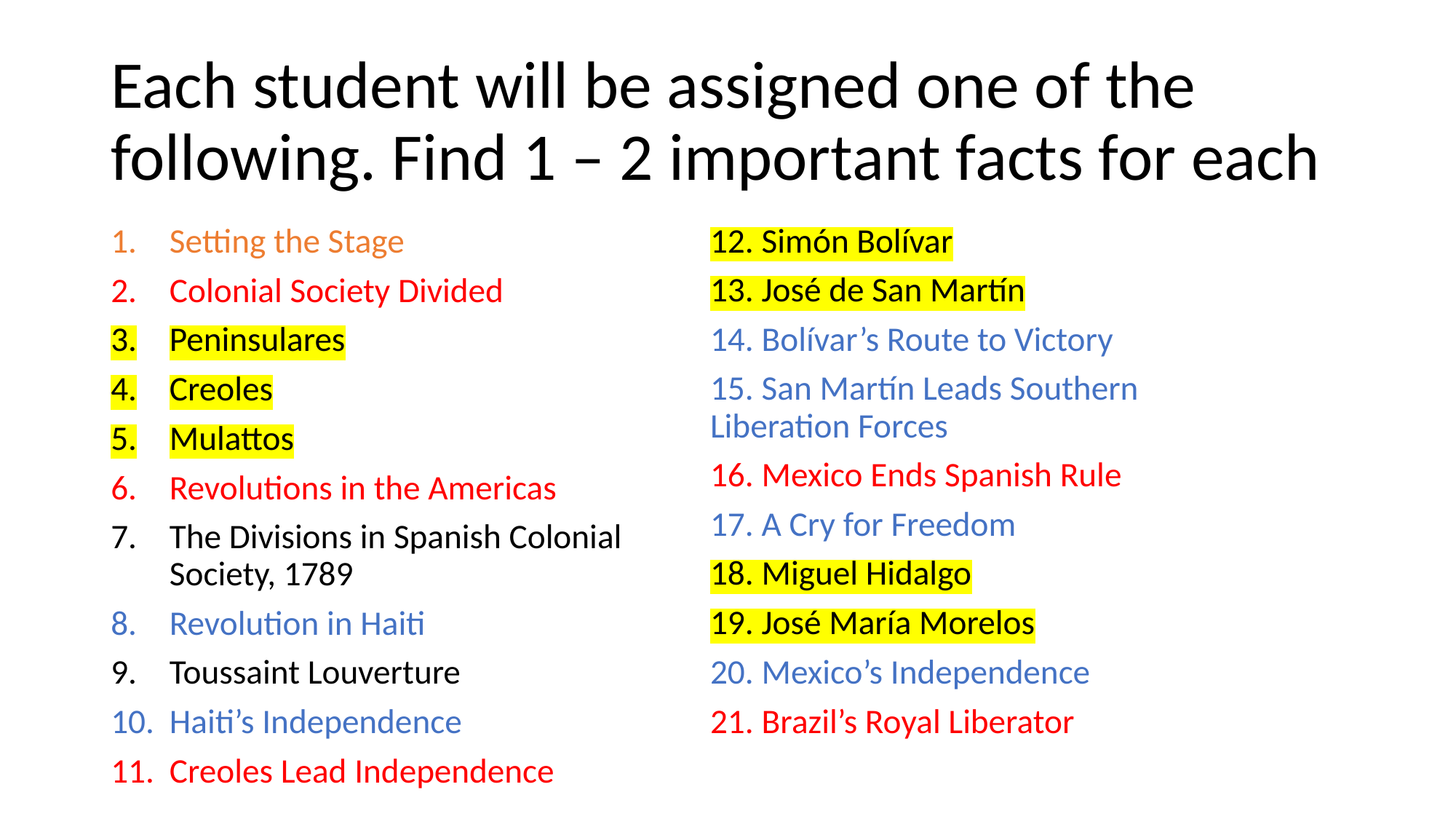

# Each student will be assigned one of the following. Find 1 – 2 important facts for each
12. Simón Bolívar
13. José de San Martín
14. Bolívar’s Route to Victory
15. San Martín Leads Southern          Liberation Forces
16. Mexico Ends Spanish Rule
17. A Cry for Freedom
18. Miguel Hidalgo
19. José María Morelos
20. Mexico’s Independence
21. Brazil’s Royal Liberator

Setting the Stage
Colonial Society Divided
Peninsulares
Creoles
Mulattos
Revolutions in the Americas
The Divisions in Spanish Colonial Society, 1789
Revolution in Haiti
Toussaint Louverture
Haiti’s Independence
Creoles Lead Independence